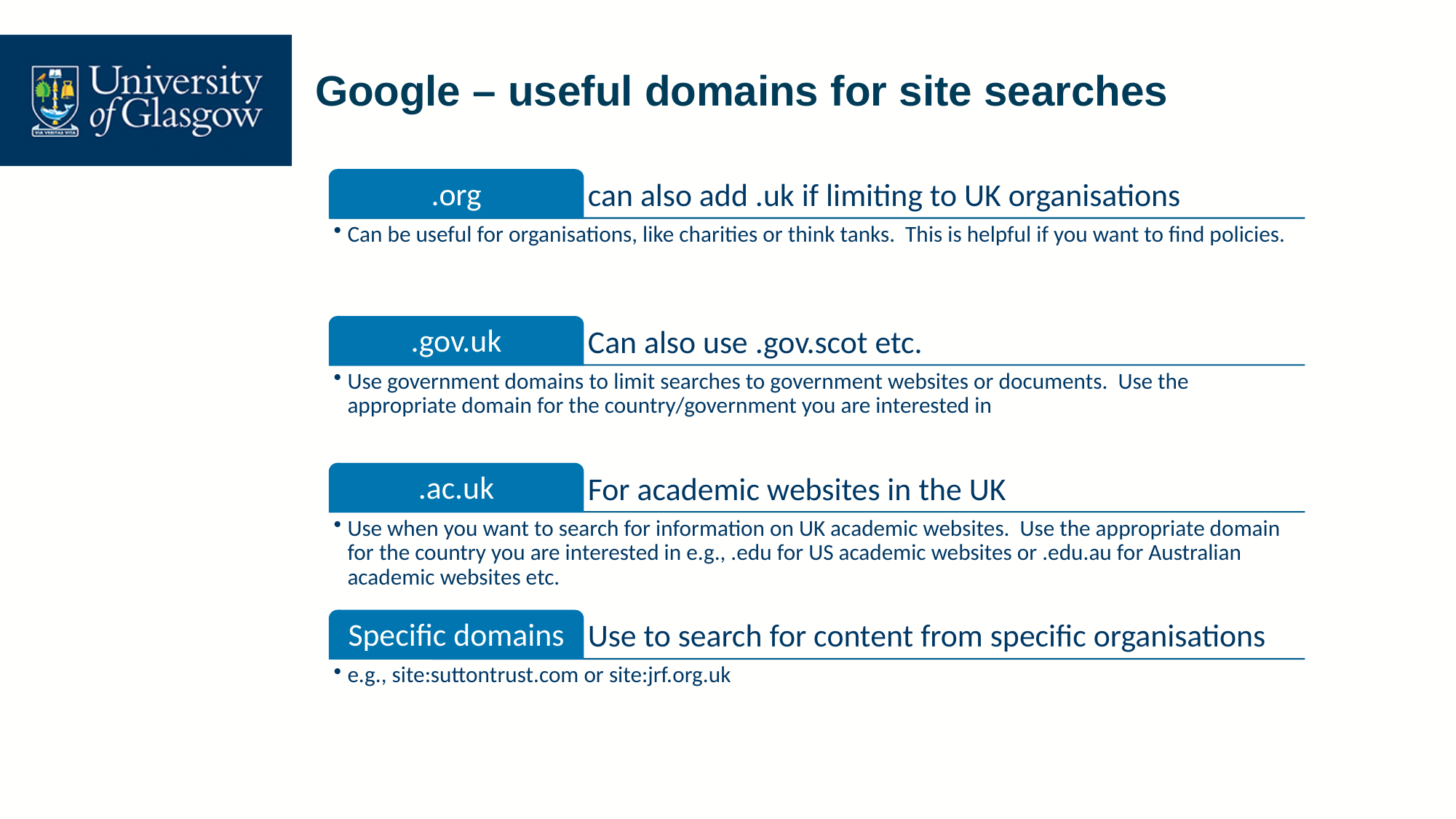

# Google – useful domains for site searches
can also add .uk if limiting to UK organisations
.org
Can be useful for organisations, like charities or think tanks.  This is helpful if you want to find policies.
Can also use .gov.scot etc.
.gov.uk
Use government domains to limit searches to government websites or documents.  Use the appropriate domain for the country/government you are interested in
For academic websites in the UK
.ac.uk
Use when you want to search for information on UK academic websites.  Use the appropriate domain for the country you are interested in e.g., .edu for US academic websites or .edu.au for Australian academic websites etc.
Use to search for content from specific organisations
Specific domains
e.g., site:suttontrust.com or site:jrf.org.uk